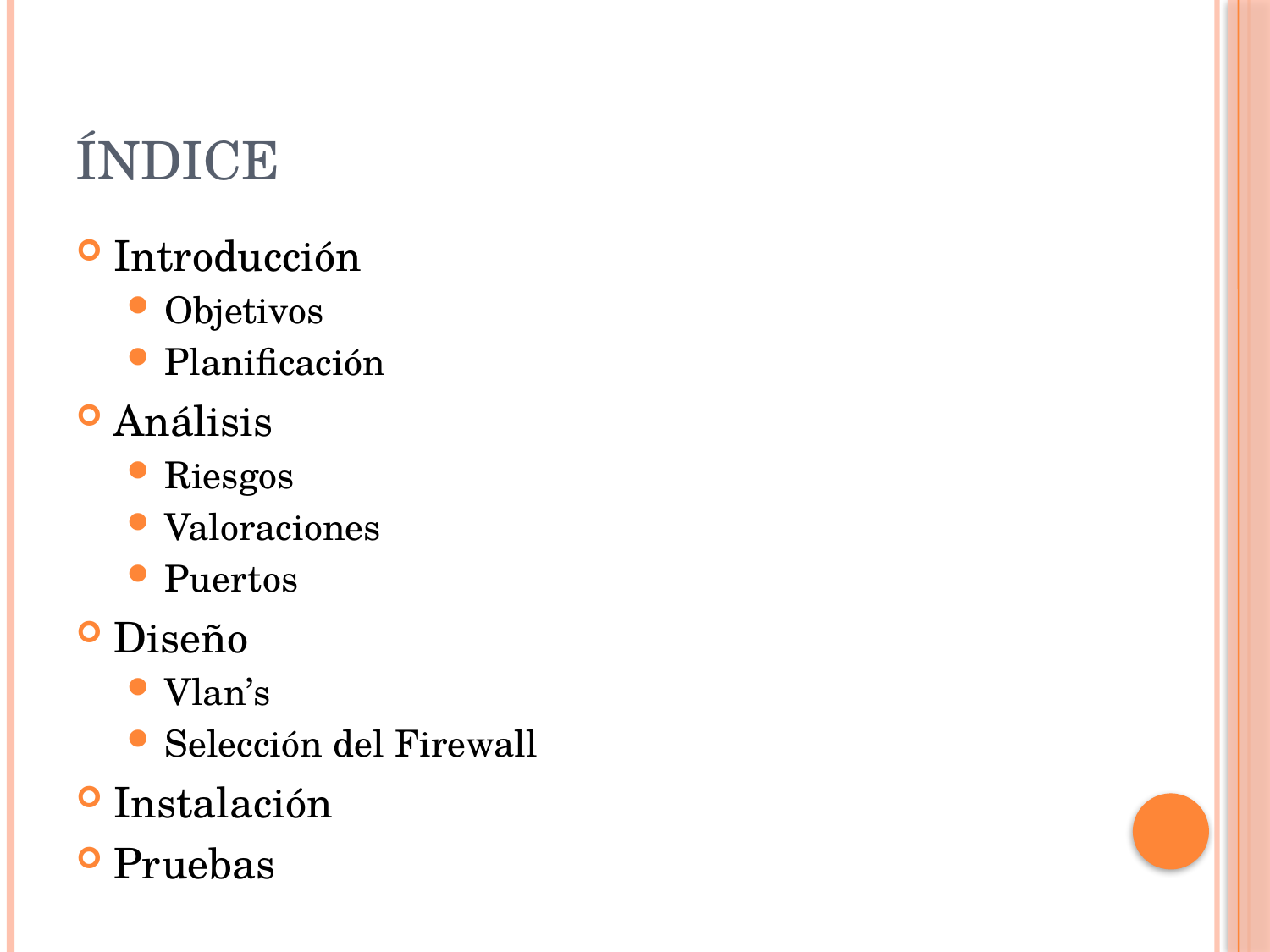

# Índice
Introducción
Objetivos
Planificación
Análisis
Riesgos
Valoraciones
Puertos
Diseño
Vlan’s
Selección del Firewall
Instalación
Pruebas